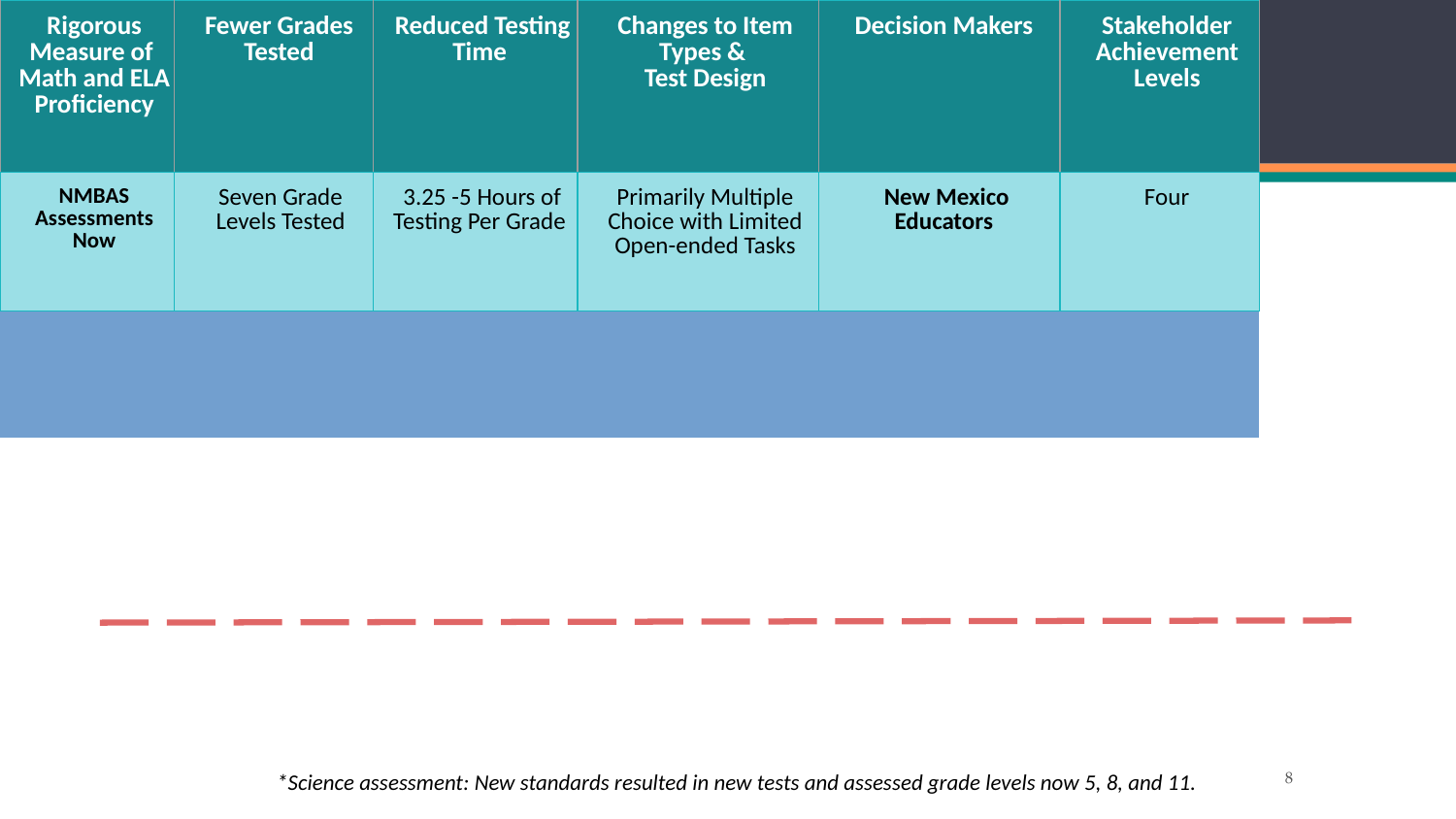

# Assessment Models Comparison: 2022 v. 2019
Math, ELA, and Science*
Proficiency Assessment System Differences
2022 model compared to 2019 model
| Rigorous Measure of Math and ELA Proficiency | Fewer Grades Tested | Reduced Testing Time | Changes to Item Types & Test Design | Decision Makers | Stakeholder Achievement Levels |
| --- | --- | --- | --- | --- | --- |
| NMBAS Assessments Now | Seven Grade Levels Tested | 3.25 -5 Hours of Testing Per Grade | Primarily Multiple Choice with Limited Open-ended Tasks | New Mexico Educators | Four |
|  |  |  |  |  |  |
| Assessments Pre-pandemic | Nine Grade Levels Tested | 8-11 Hours of Testing Per Grade | Extensive Use of Complex Open-ended Tasks | Educators Across Multiple States | Five |
*Science assessment: New standards resulted in new tests and assessed grade levels now 5, 8, and 11.
8